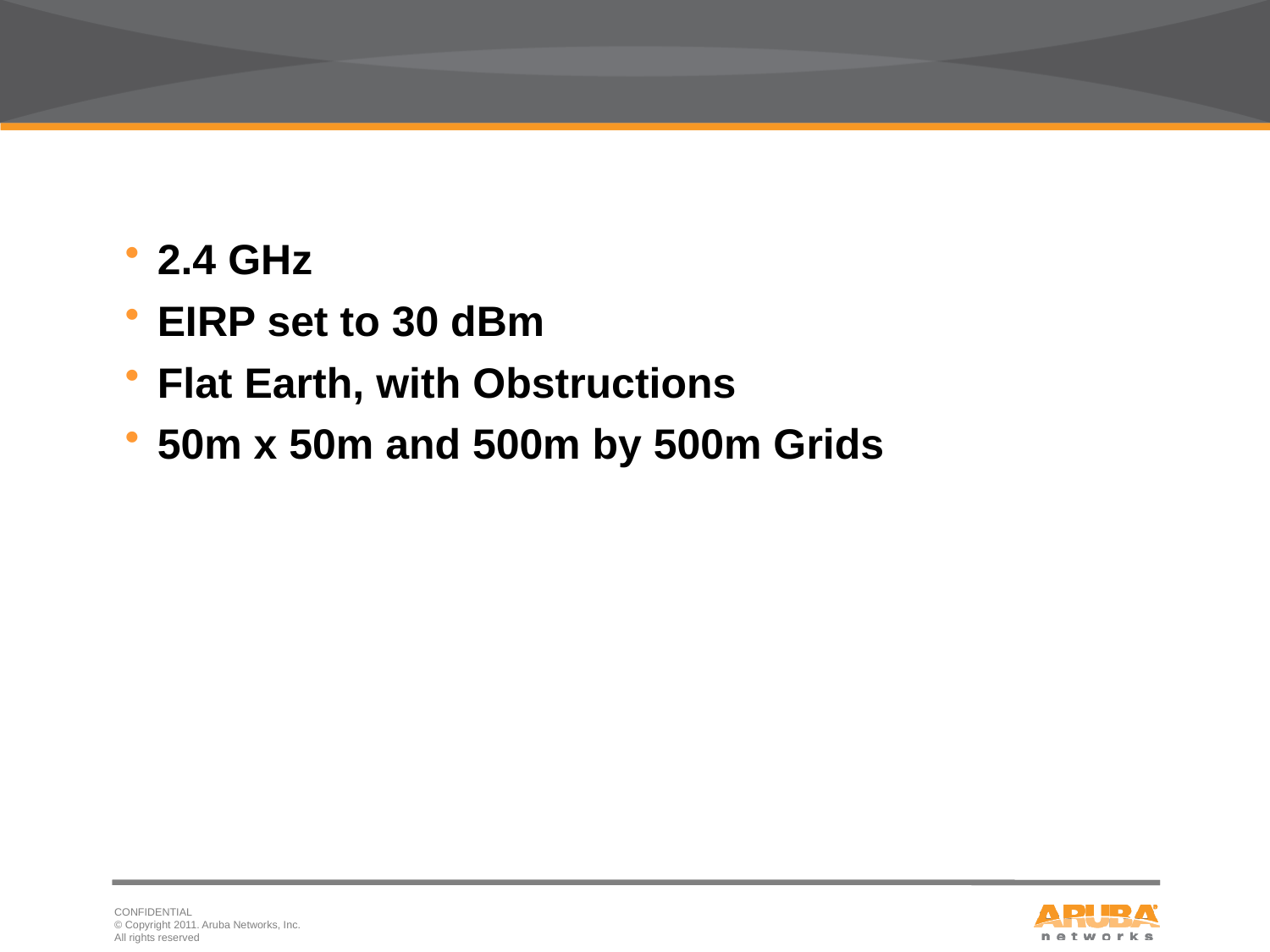

#
2.4 GHz
EIRP set to 30 dBm
Flat Earth, with Obstructions
50m x 50m and 500m by 500m Grids